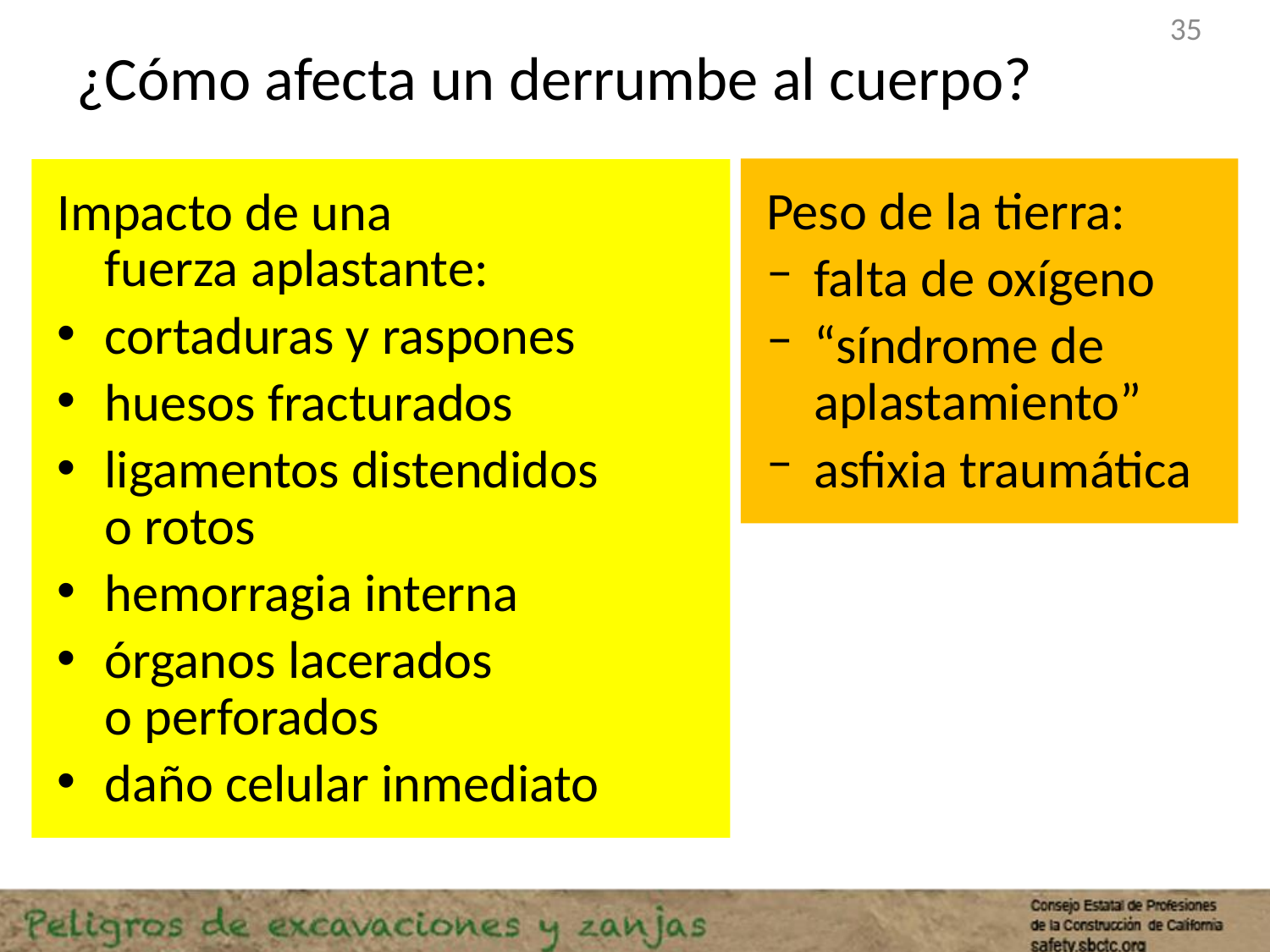

35
# ¿Cómo afecta un derrumbe al cuerpo?
Peso de la tierra:
falta de oxígeno
“síndrome de aplastamiento”
asfixia traumática
Impacto de una
fuerza aplastante:
cortaduras y raspones
huesos fracturados
ligamentos distendidos
o rotos
hemorragia interna
órganos lacerados
o perforados
daño celular inmediato